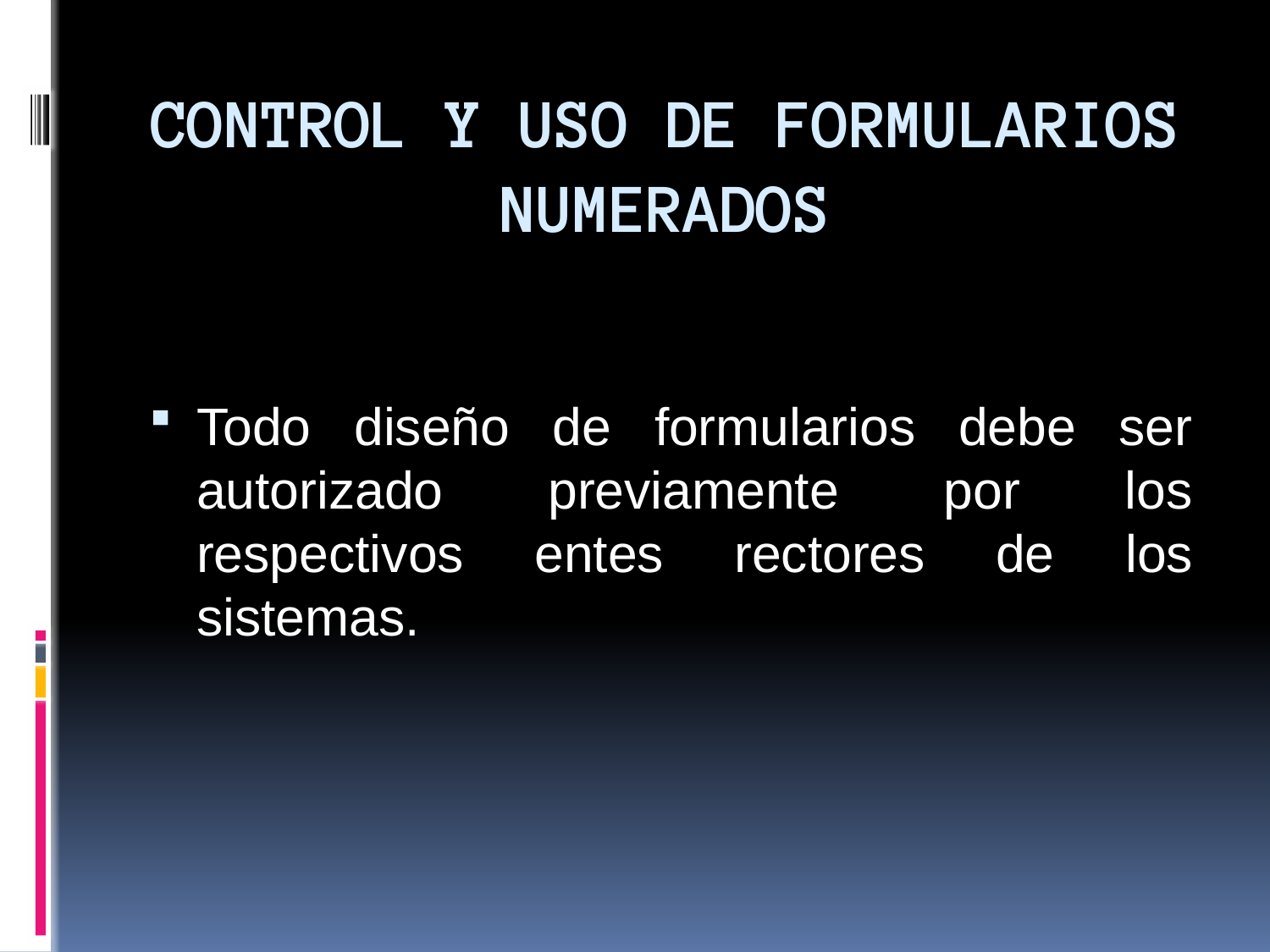

# CONTROL Y USO DE FORMULARIOS NUMERADOS
Todo diseño de formularios debe ser autorizado previamente por los respectivos entes rectores de los sistemas.